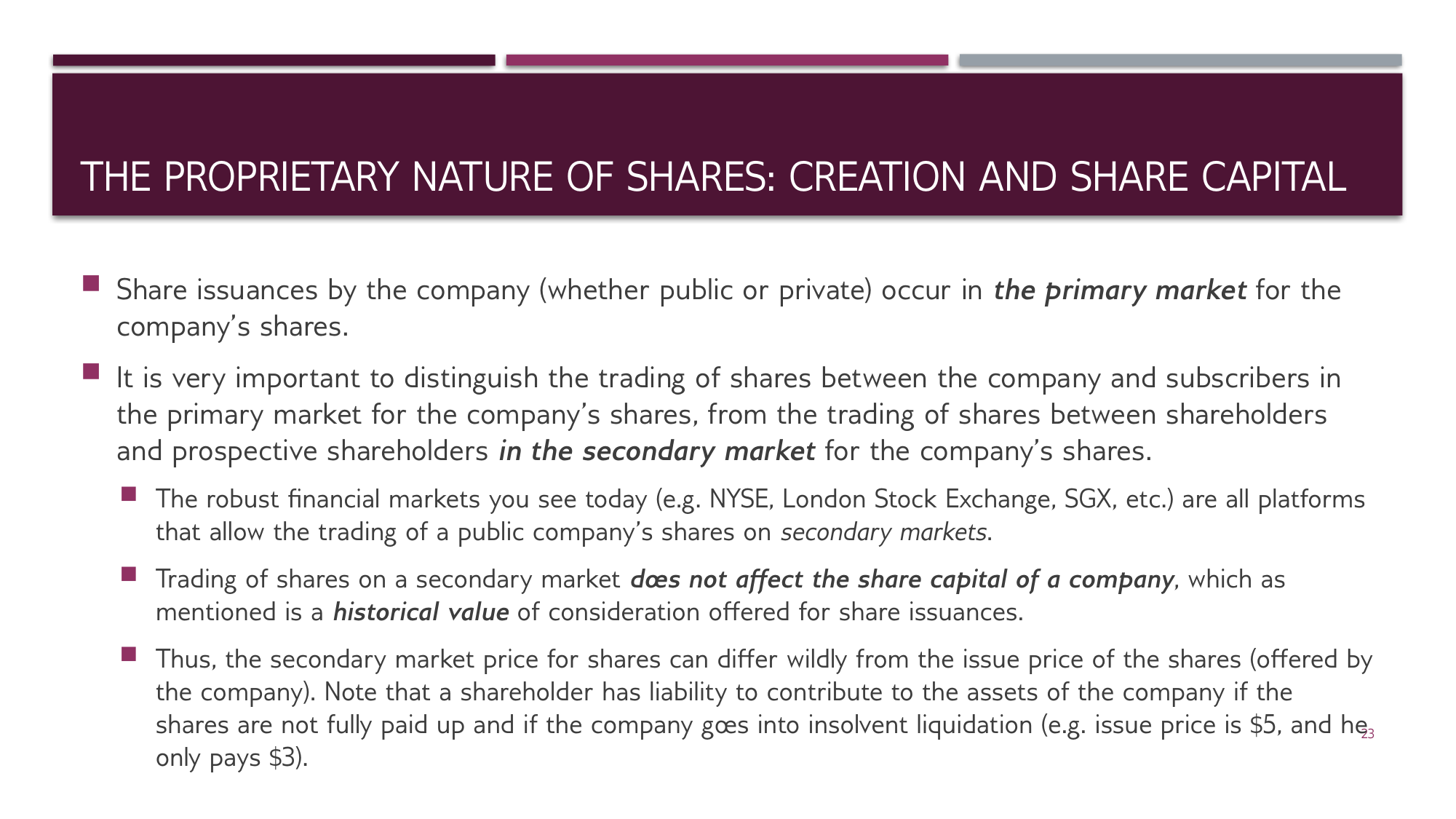

# The proprietary nature of shares: creation and share capital
Share issuances by the company (whether public or private) occur in the primary market for the company’s shares.
It is very important to distinguish the trading of shares between the company and subscribers in the primary market for the company’s shares, from the trading of shares between shareholders and prospective shareholders in the secondary market for the company’s shares.
The robust financial markets you see today (e.g. NYSE, London Stock Exchange, SGX, etc.) are all platforms that allow the trading of a public company’s shares on secondary markets.
Trading of shares on a secondary market does not affect the share capital of a company, which as mentioned is a historical value of consideration offered for share issuances.
Thus, the secondary market price for shares can differ wildly from the issue price of the shares (offered by the company). Note that a shareholder has liability to contribute to the assets of the company if the shares are not fully paid up and if the company goes into insolvent liquidation (e.g. issue price is $5, and he only pays $3).
23